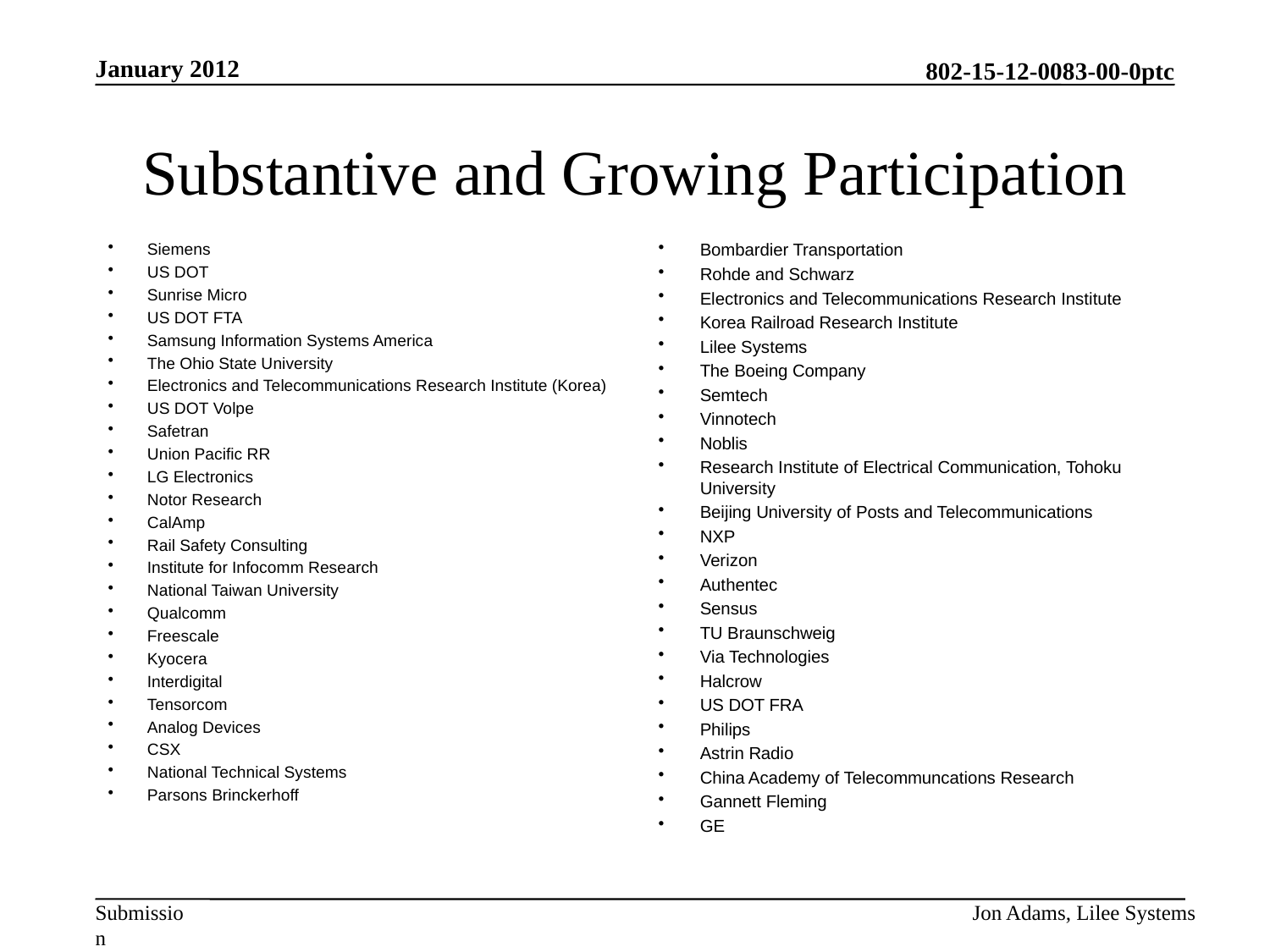

January 2012
# Substantive and Growing Participation
Siemens
US DOT
Sunrise Micro
US DOT FTA
Samsung Information Systems America
The Ohio State University
Electronics and Telecommunications Research Institute (Korea)
US DOT Volpe
Safetran
Union Pacific RR
LG Electronics
Notor Research
CalAmp
Rail Safety Consulting
Institute for Infocomm Research
National Taiwan University
Qualcomm
Freescale
Kyocera
Interdigital
Tensorcom
Analog Devices
CSX
National Technical Systems
Parsons Brinckerhoff
Bombardier Transportation
Rohde and Schwarz
Electronics and Telecommunications Research Institute
Korea Railroad Research Institute
Lilee Systems
The Boeing Company
Semtech
Vinnotech
Noblis
Research Institute of Electrical Communication, Tohoku University
Beijing University of Posts and Telecommunications
NXP
Verizon
Authentec
Sensus
TU Braunschweig
Via Technologies
Halcrow
US DOT FRA
Philips
Astrin Radio
China Academy of Telecommuncations Research
Gannett Fleming
GE

Jon Adams, Lilee Systems